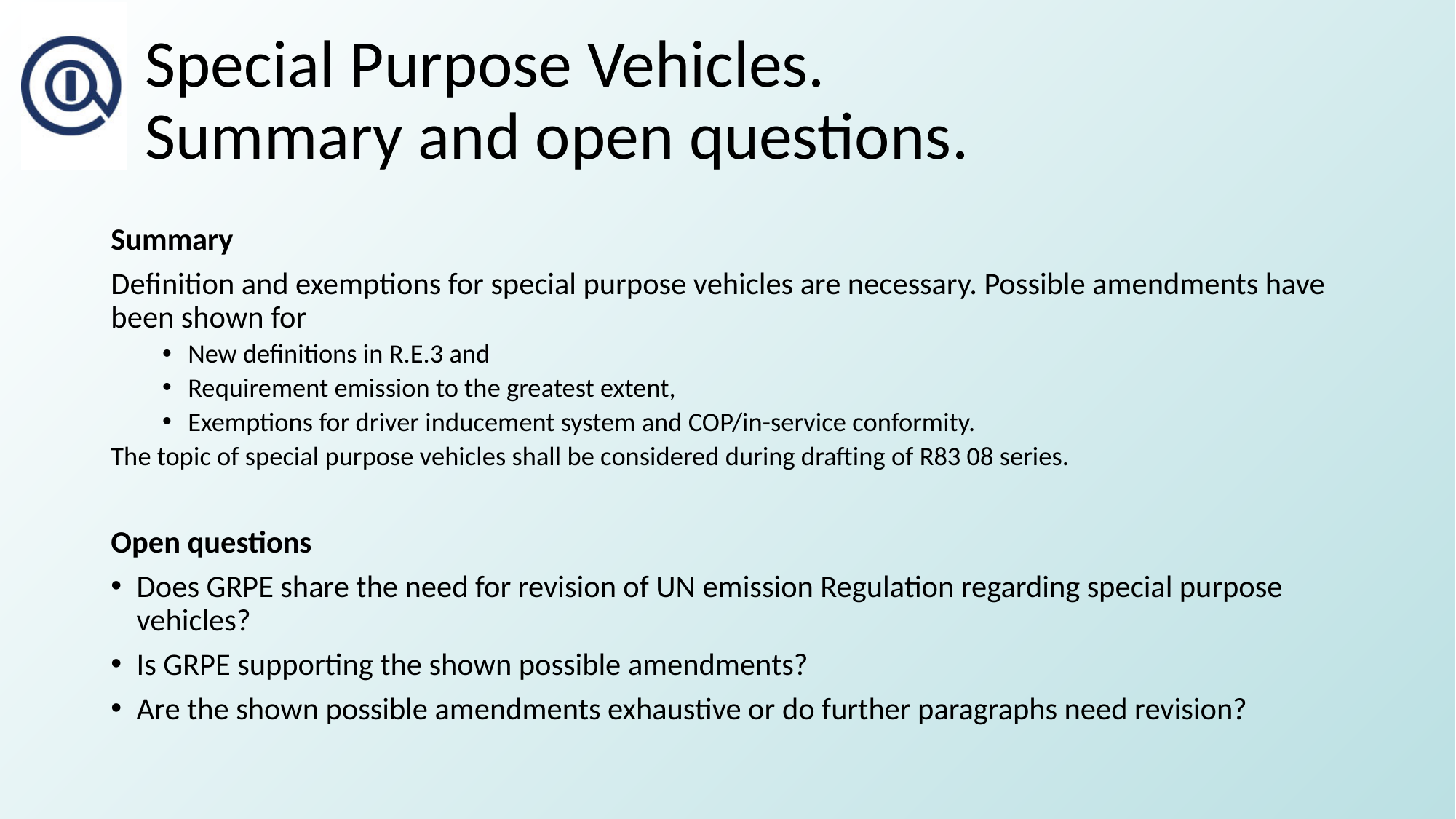

Special Purpose Vehicles.
Summary and open questions.
Summary
Definition and exemptions for special purpose vehicles are necessary. Possible amendments have been shown for
New definitions in R.E.3 and
Requirement emission to the greatest extent,
Exemptions for driver inducement system and COP/in-service conformity.
The topic of special purpose vehicles shall be considered during drafting of R83 08 series.

Open questions
Does GRPE share the need for revision of UN emission Regulation regarding special purpose vehicles?
Is GRPE supporting the shown possible amendments?
Are the shown possible amendments exhaustive or do further paragraphs need revision?